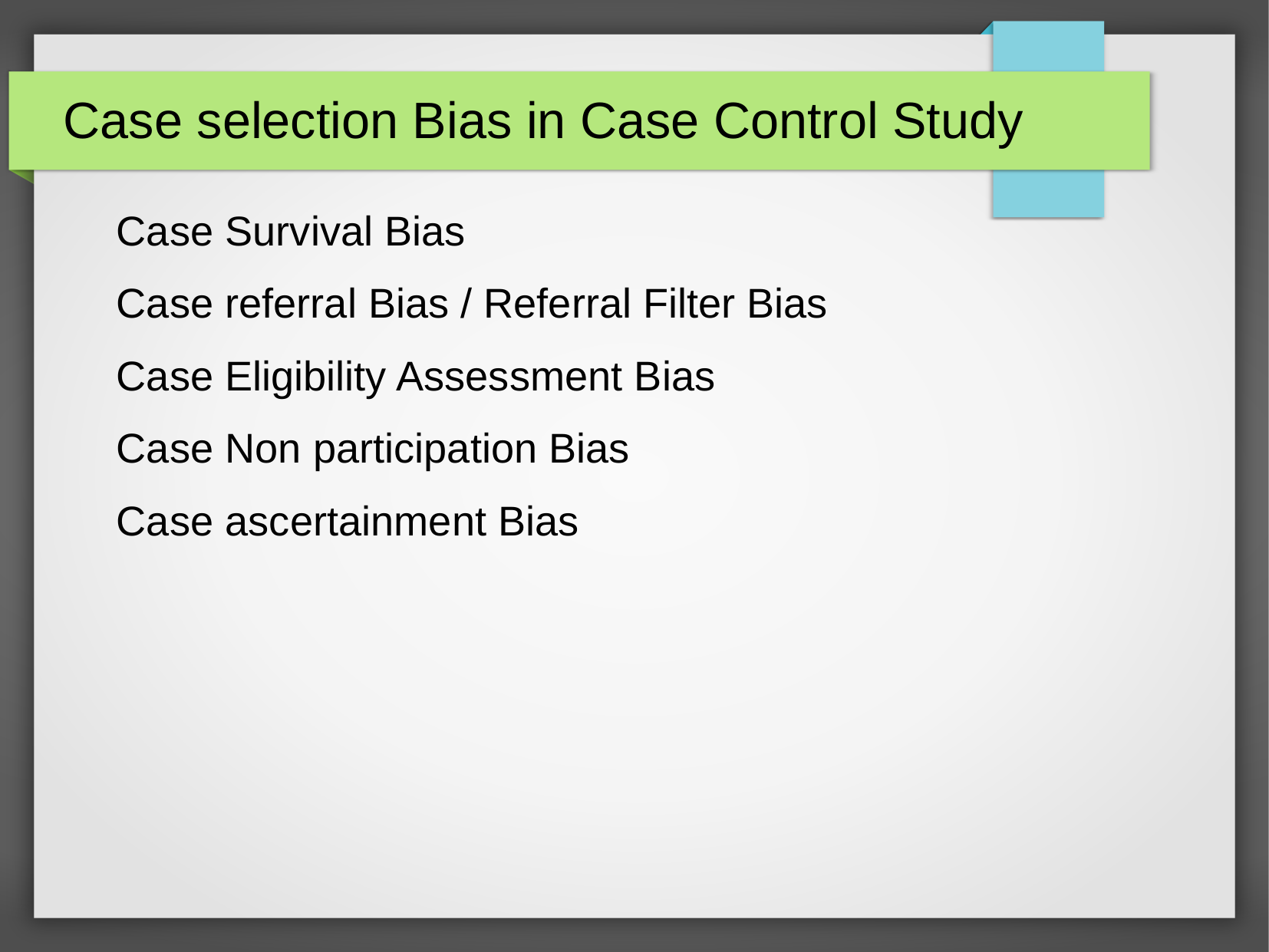

# Case selection Bias in Case Control Study
Case Survival Bias
Case referral Bias / Referral Filter Bias
Case Eligibility Assessment Bias
Case Non participation Bias
Case ascertainment Bias